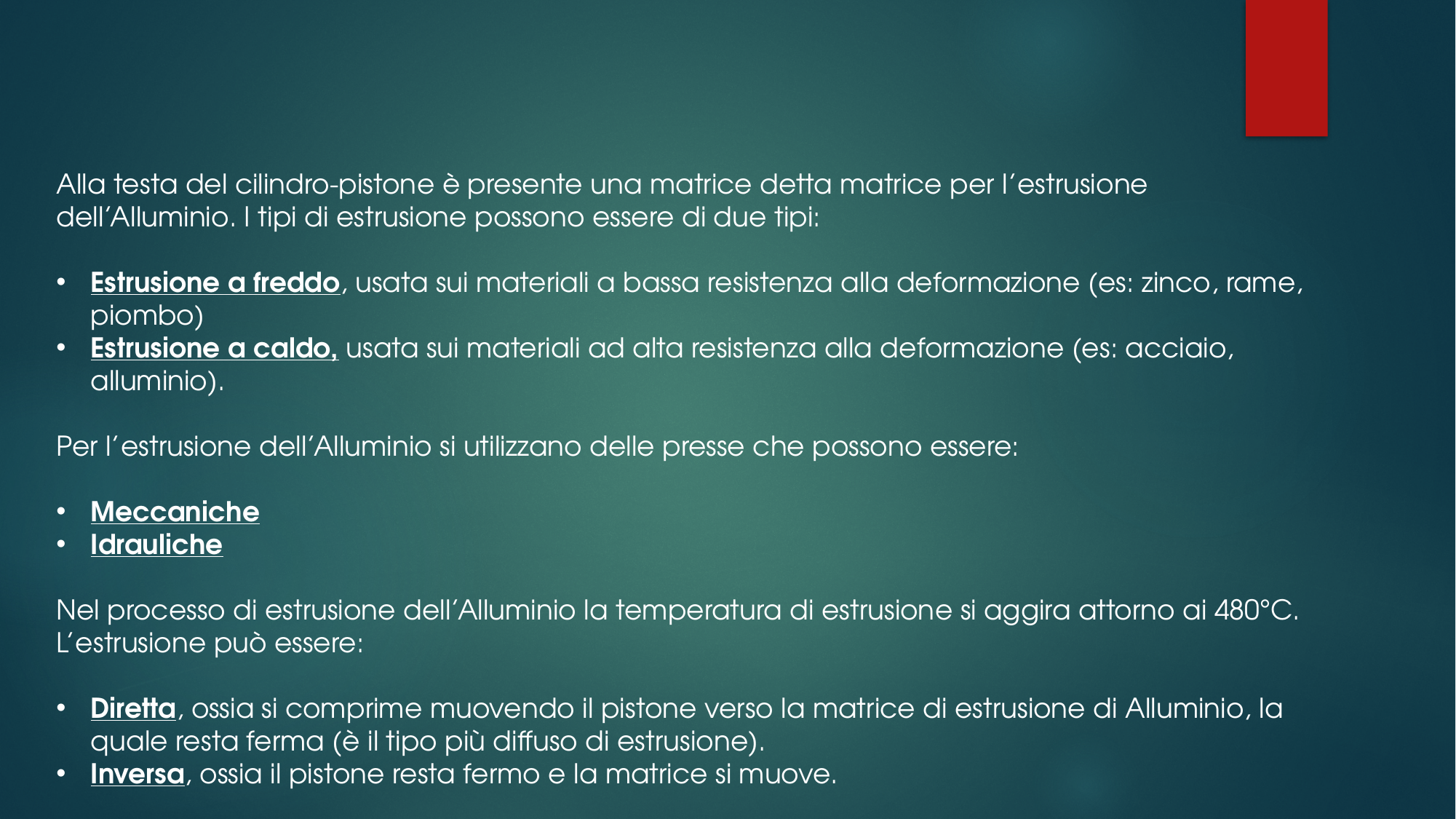

Alla testa del cilindro-pistone è presente una matrice detta matrice per l’estrusione dell’Alluminio. I tipi di estrusione possono essere di due tipi:

Estrusione a freddo, usata sui materiali a bassa resistenza alla deformazione (es: zinco, rame, piombo)
Estrusione a caldo, usata sui materiali ad alta resistenza alla deformazione (es: acciaio, alluminio).

Per l’estrusione dell’Alluminio si utilizzano delle presse che possono essere:

Meccaniche
Idrauliche

Nel processo di estrusione dell’Alluminio la temperatura di estrusione si aggira attorno ai 480°C.
L’estrusione può essere:

Diretta, ossia si comprime muovendo il pistone verso la matrice di estrusione di Alluminio, la quale resta ferma (è il tipo più diffuso di estrusione).
Inversa, ossia il pistone resta fermo e la matrice si muove.